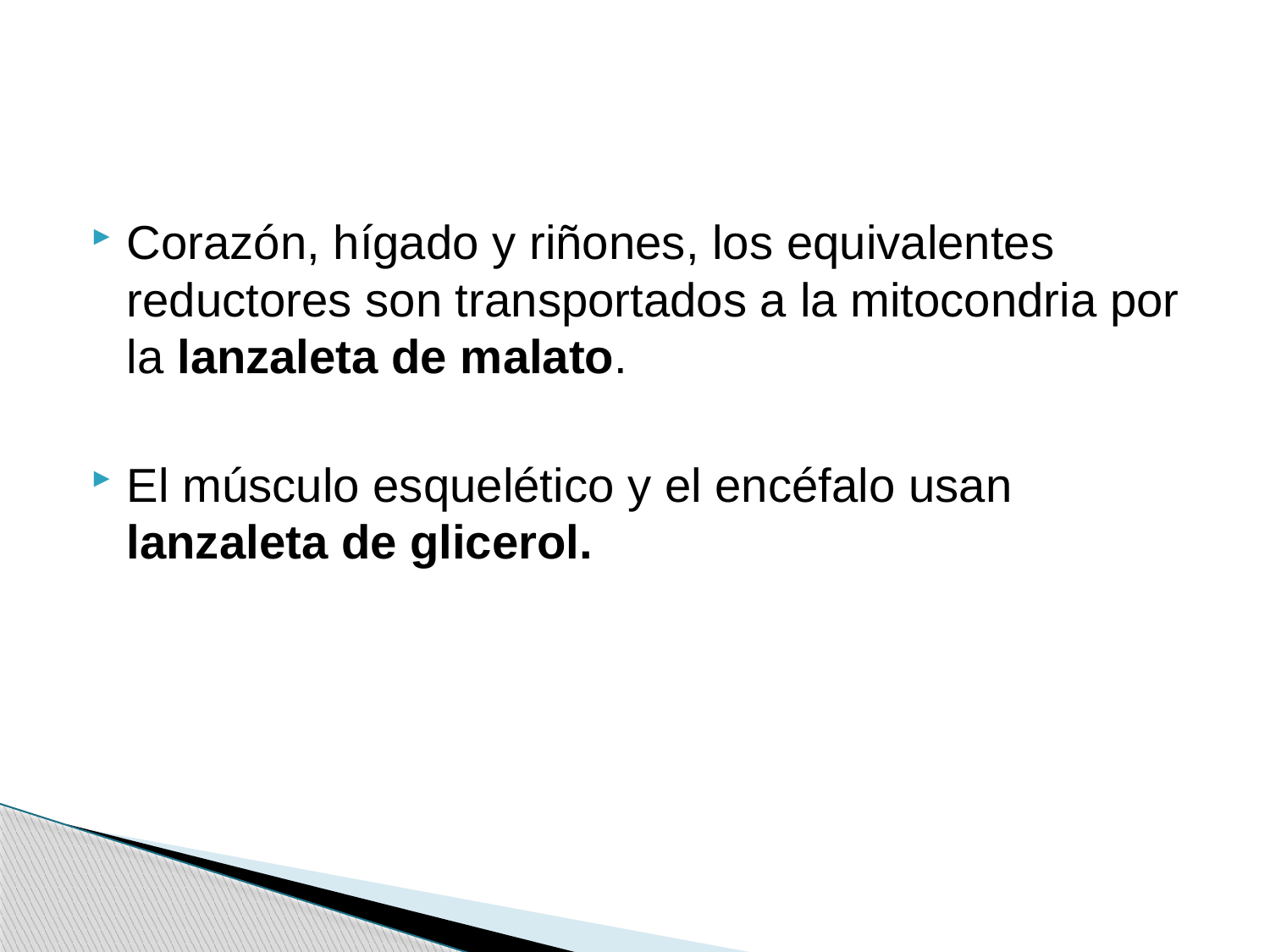

#
Corazón, hígado y riñones, los equivalentes reductores son transportados a la mitocondria por la lanzaleta de malato.

El músculo esquelético y el encéfalo usan lanzaleta de glicerol.